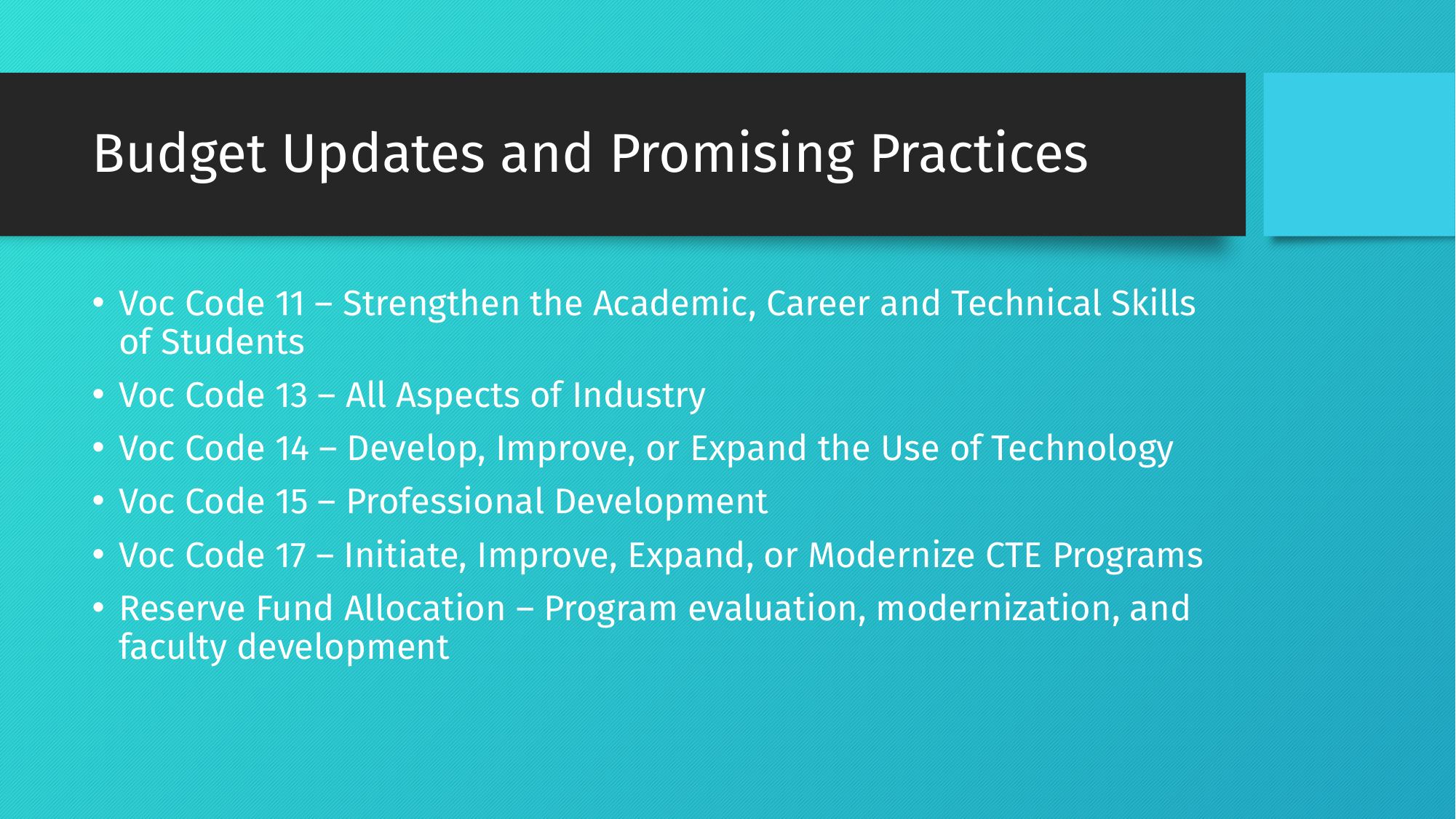

# Budget Updates and Promising Practices
Voc Code 11 – Strengthen the Academic, Career and Technical Skills of Students
Voc Code 13 – All Aspects of Industry
Voc Code 14 – Develop, Improve, or Expand the Use of Technology
Voc Code 15 – Professional Development
Voc Code 17 – Initiate, Improve, Expand, or Modernize CTE Programs
Reserve Fund Allocation – Program evaluation, modernization, and faculty development